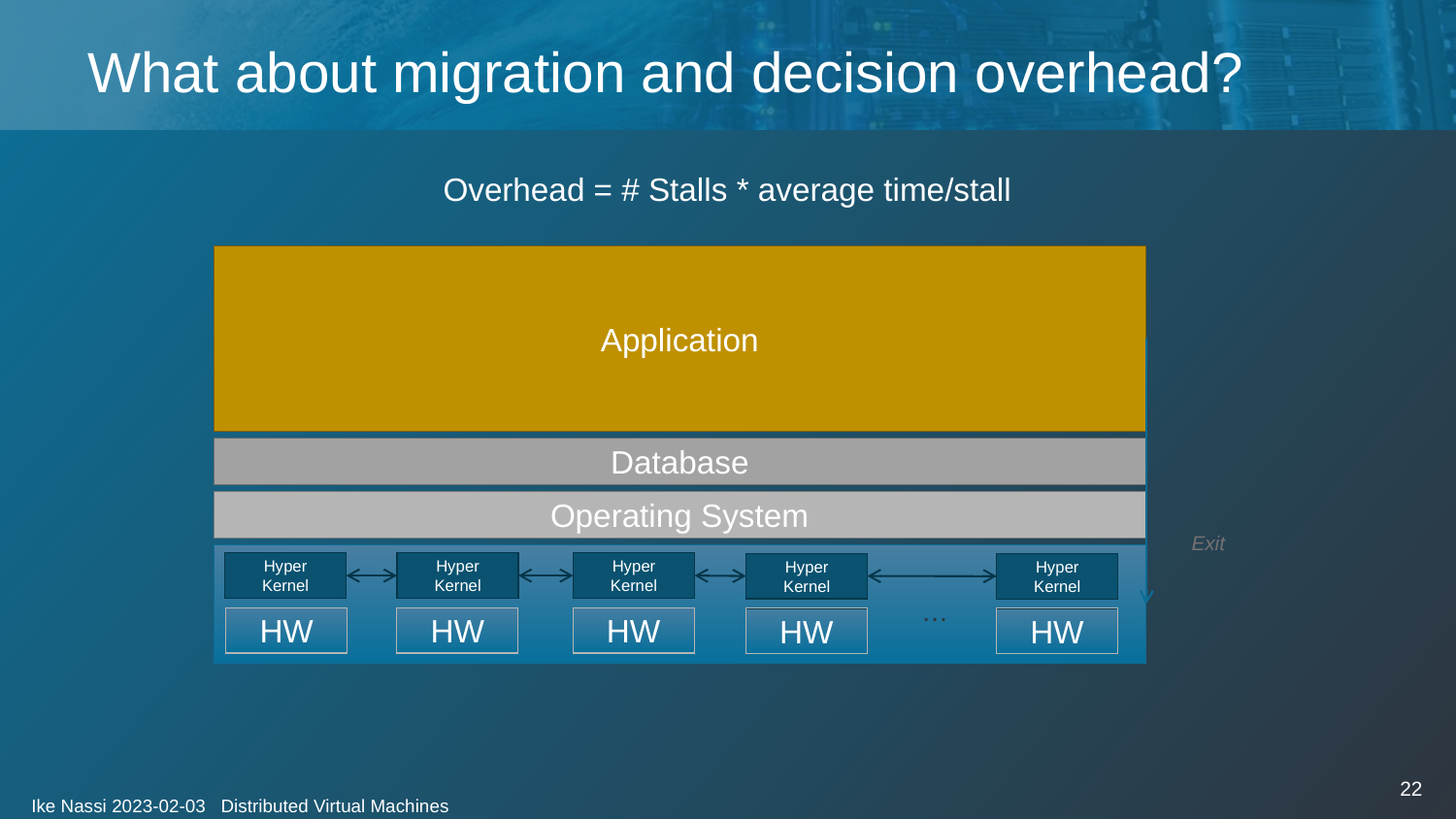

# What about migration and decision overhead?
Overhead = # Stalls * average time/stall
Application
Database
Operating System
Exit

Hyper
Kernel
Hyper
Kernel
Hyper
Kernel
Hyper
Kernel
Hyper
Kernel
…
HW
HW
HW
HW
HW